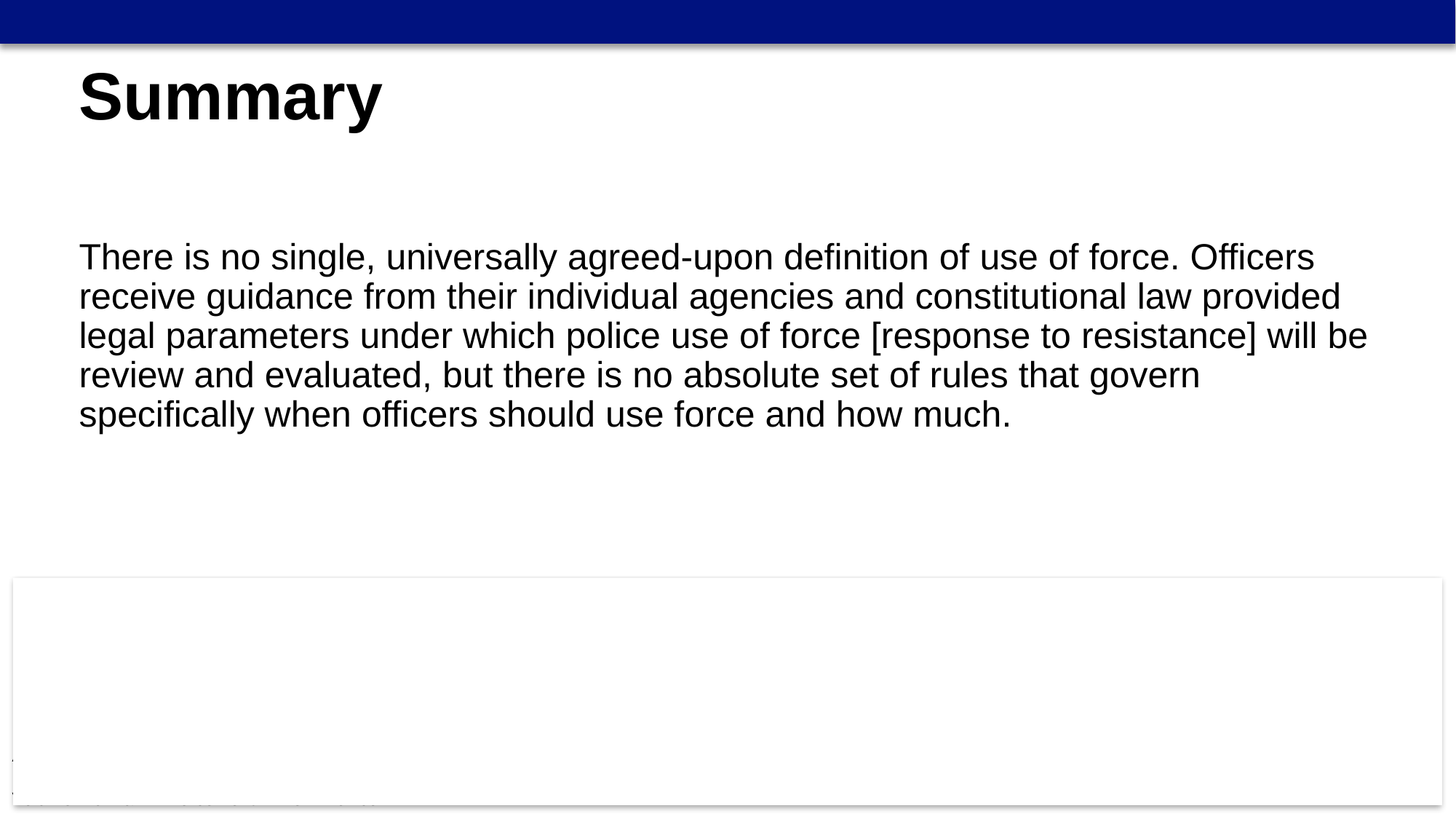

Summary
There is no single, universally agreed-upon definition of use of force. Officers receive guidance from their individual agencies and constitutional law provided legal parameters under which police use of force [response to resistance] will be review and evaluated, but there is no absolute set of rules that govern specifically when officers should use force and how much.